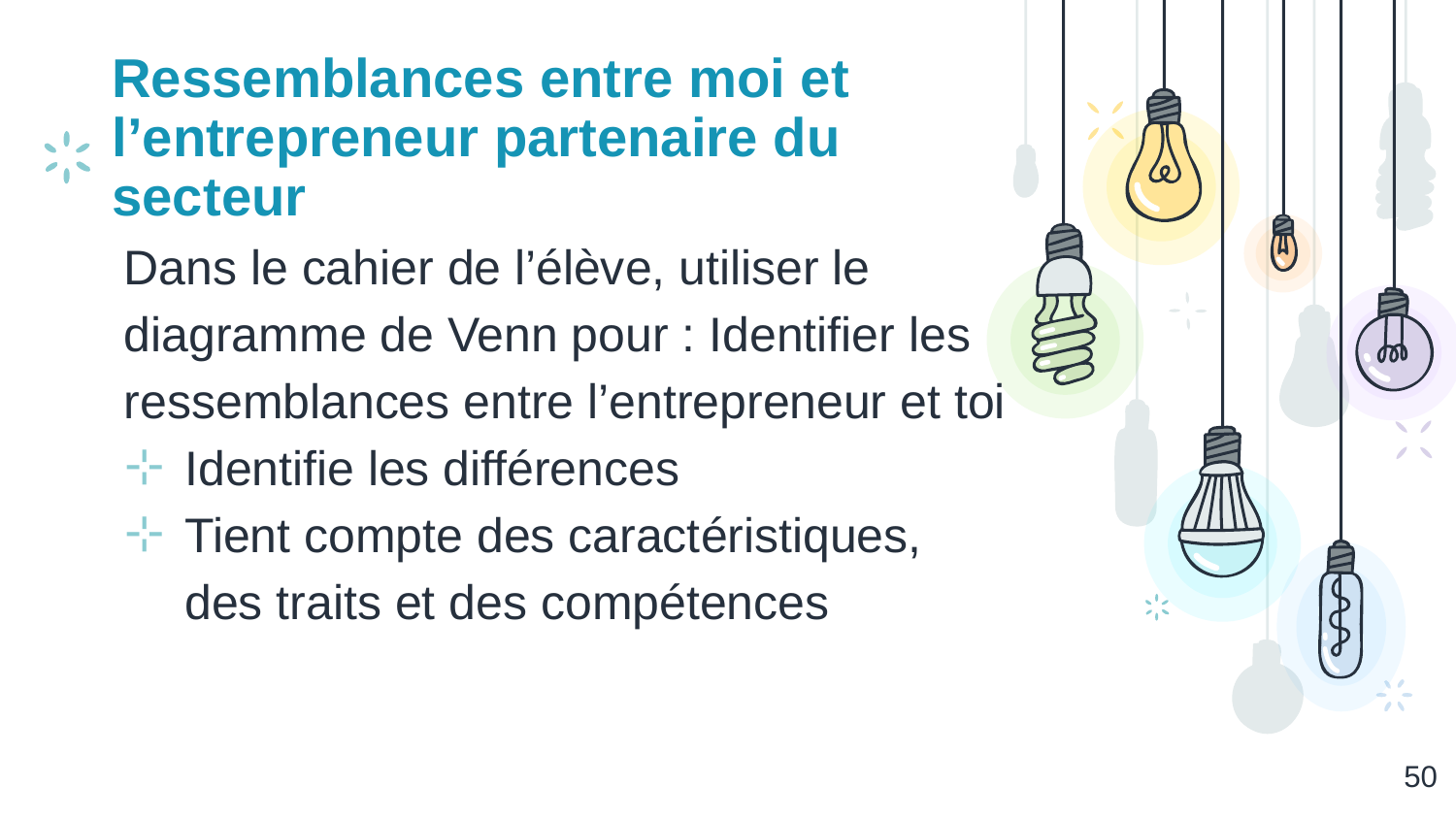

# Ressemblances entre moi et l’entrepreneur partenaire du secteur
Dans le cahier de l’élève, utiliser le diagramme de Venn pour : Identifier les ressemblances entre l’entrepreneur et toi
Identifie les différences
Tient compte des caractéristiques, des traits et des compétences
50